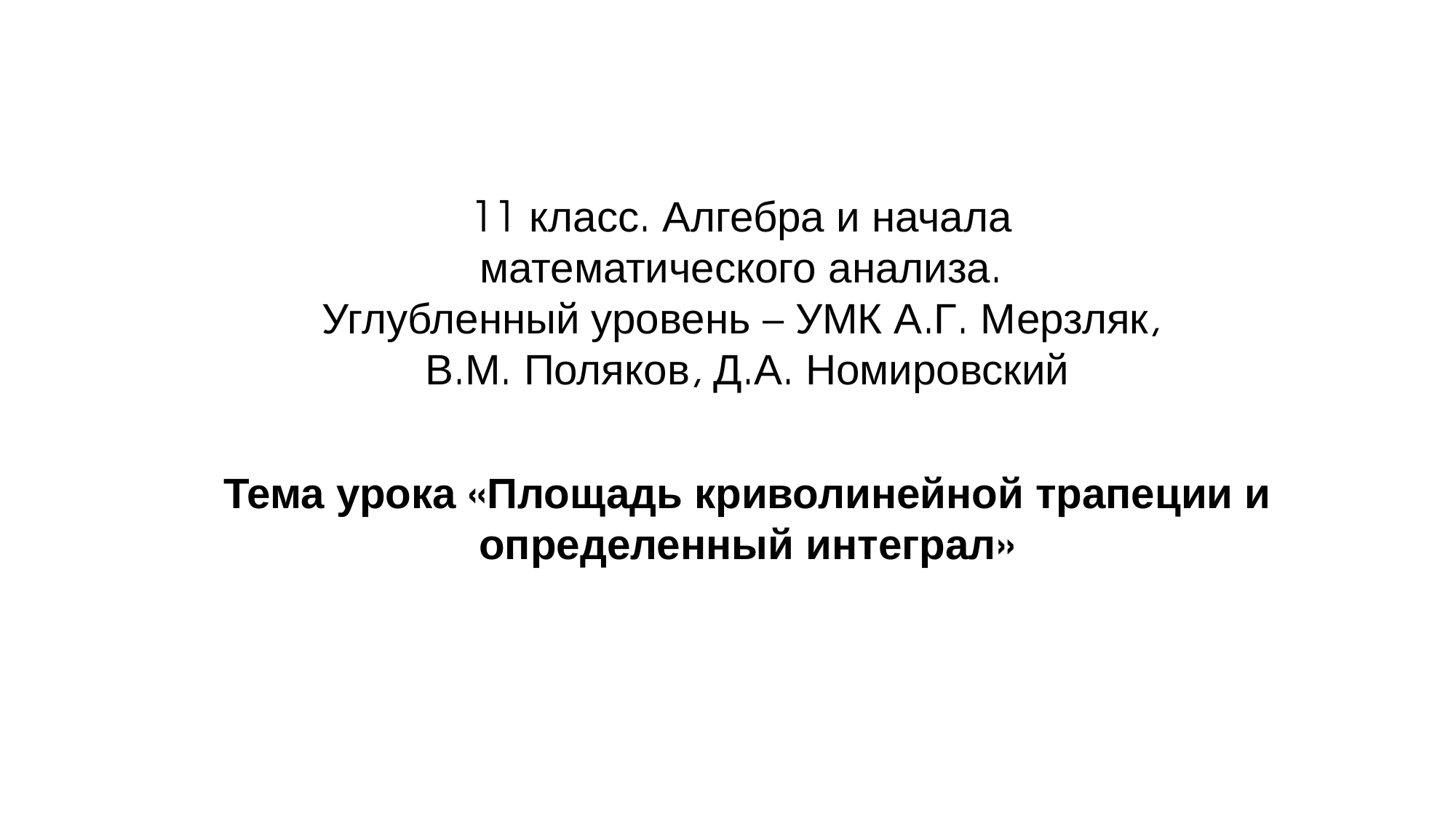

11 класс. Алгебра и начала
математического анализа.
Углубленный уровень – УМК А.Г. Мерзляк,
В.М. Поляков, Д.А. Номировский
Тема урока «Площадь криволинейной трапеции и определенный интеграл»